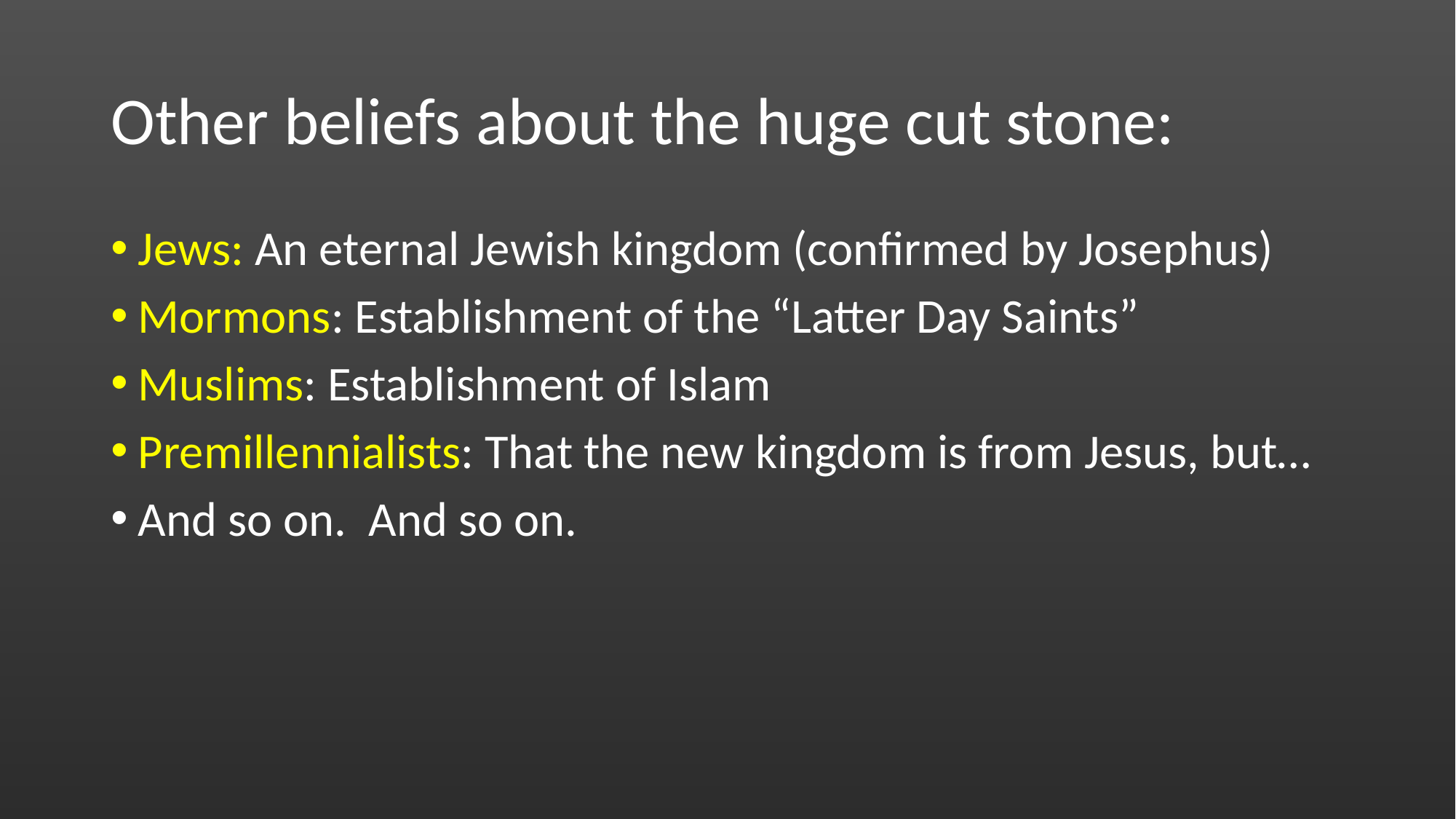

# Other beliefs about the huge cut stone:
Jews: An eternal Jewish kingdom (confirmed by Josephus)
Mormons: Establishment of the “Latter Day Saints”
Muslims: Establishment of Islam
Premillennialists: That the new kingdom is from Jesus, but…
And so on.  And so on.